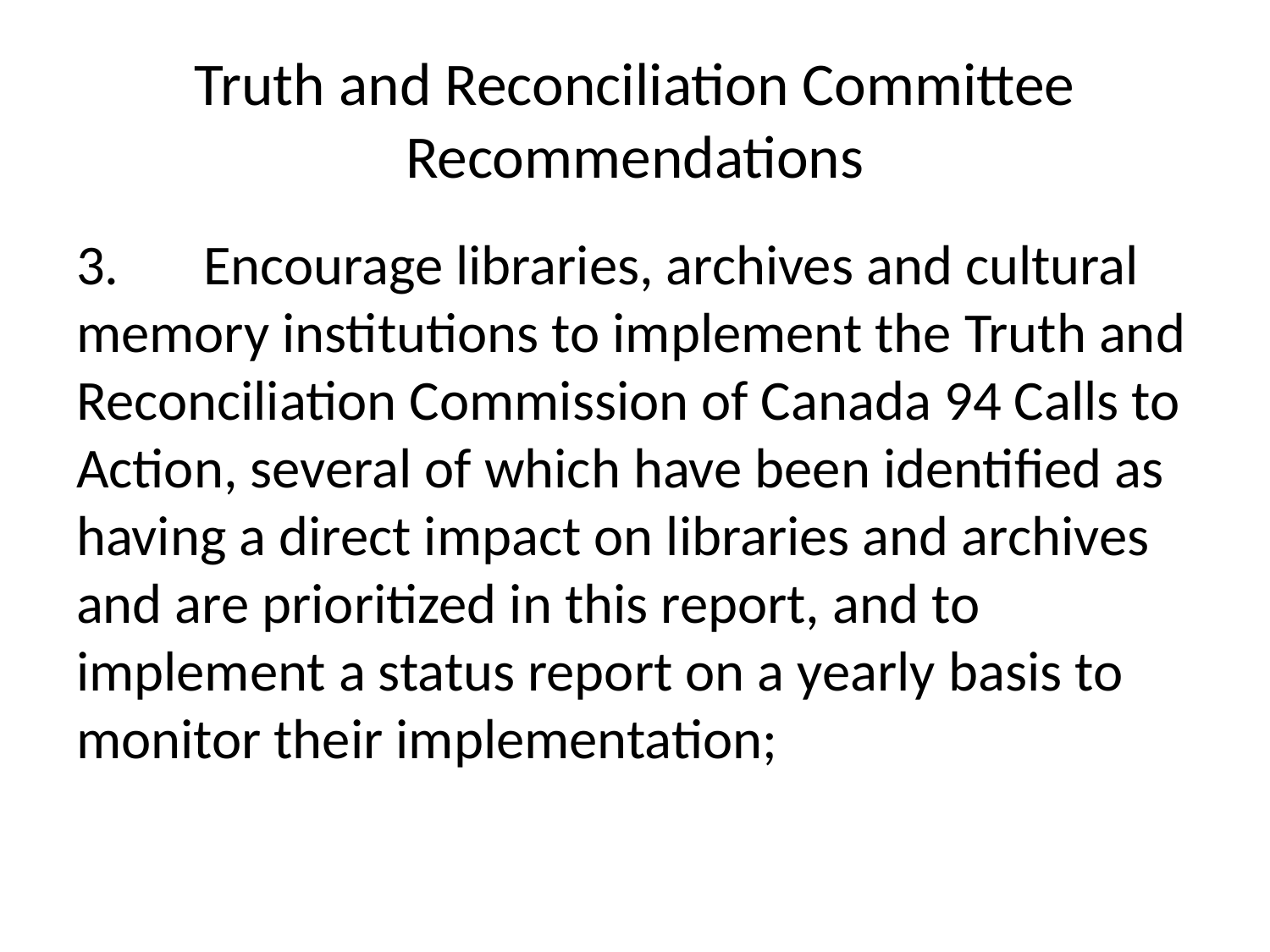

# Truth and Reconciliation Committee Recommendations
3.	Encourage libraries, archives and cultural memory institutions to implement the Truth and Reconciliation Commission of Canada 94 Calls to Action, several of which have been identified as having a direct impact on libraries and archives and are prioritized in this report, and to implement a status report on a yearly basis to monitor their implementation;